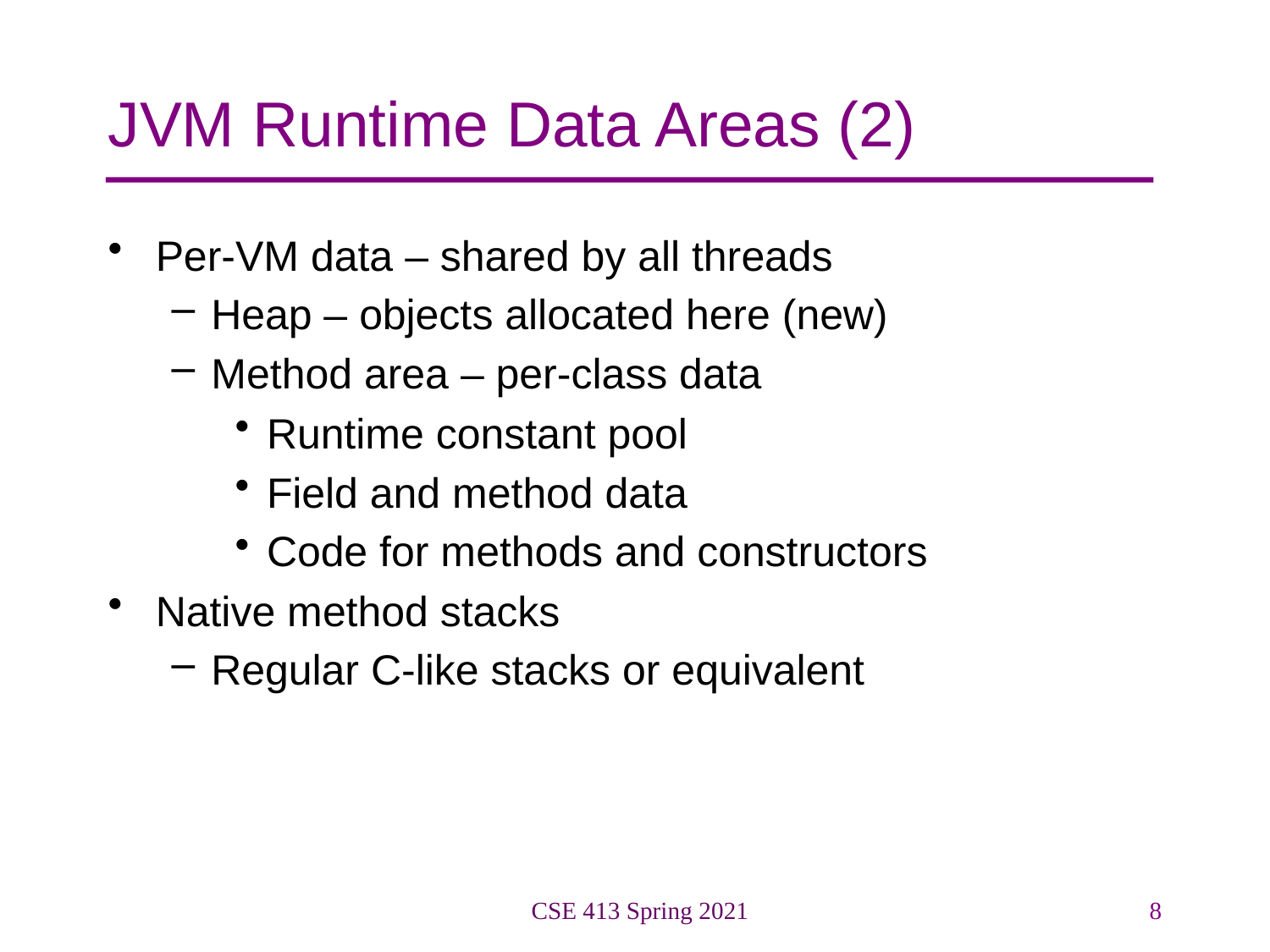

# JVM Runtime Data Areas (2)
Per-VM data – shared by all threads
Heap – objects allocated here (new)
Method area – per-class data
Runtime constant pool
Field and method data
Code for methods and constructors
Native method stacks
Regular C-like stacks or equivalent
CSE 413 Spring 2021
8